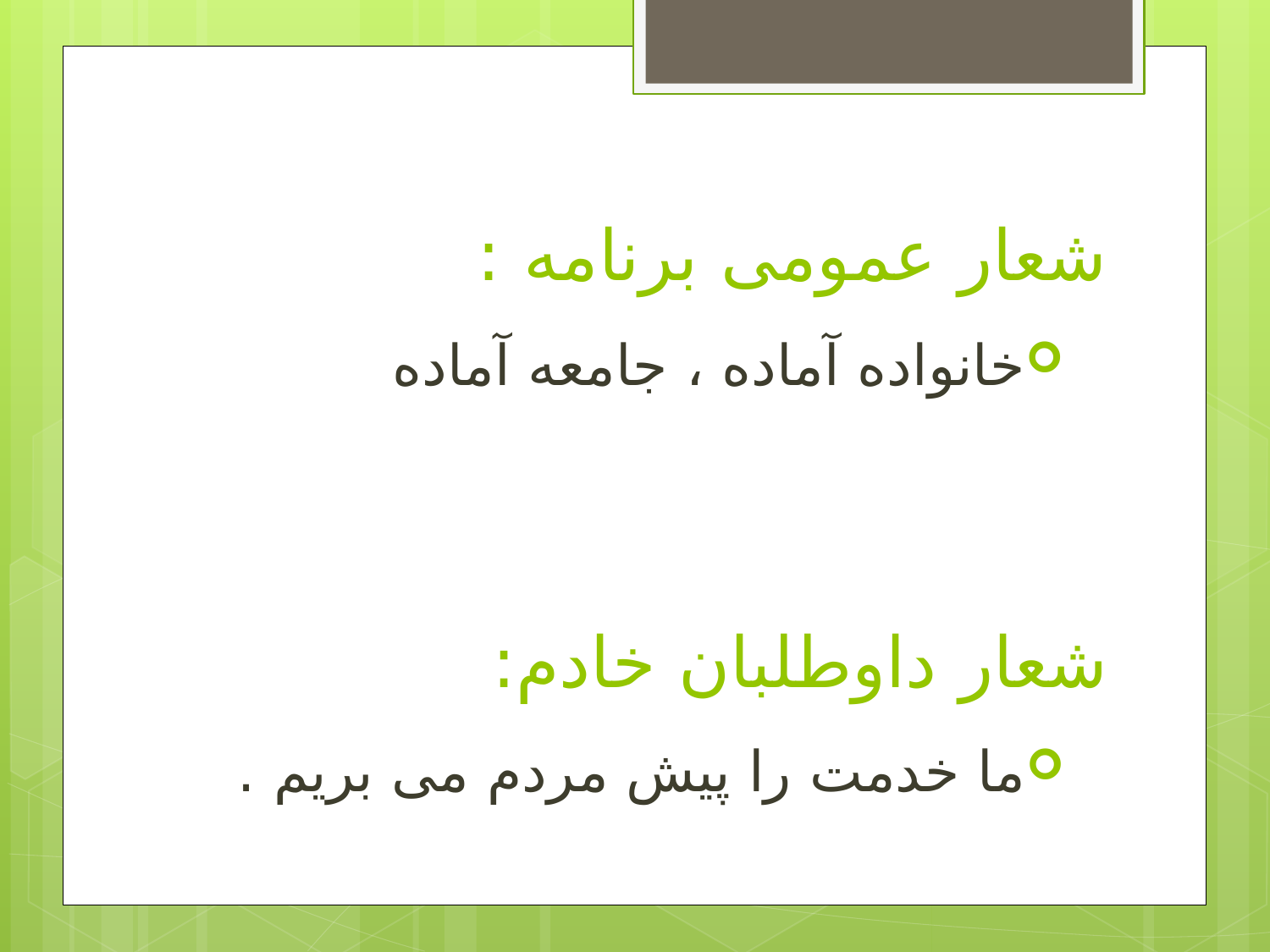

# شعار عمومی برنامه :
خانواده آماده ، جامعه آماده
شعار داوطلبان خادم:
ما خدمت را پیش مردم می بریم .